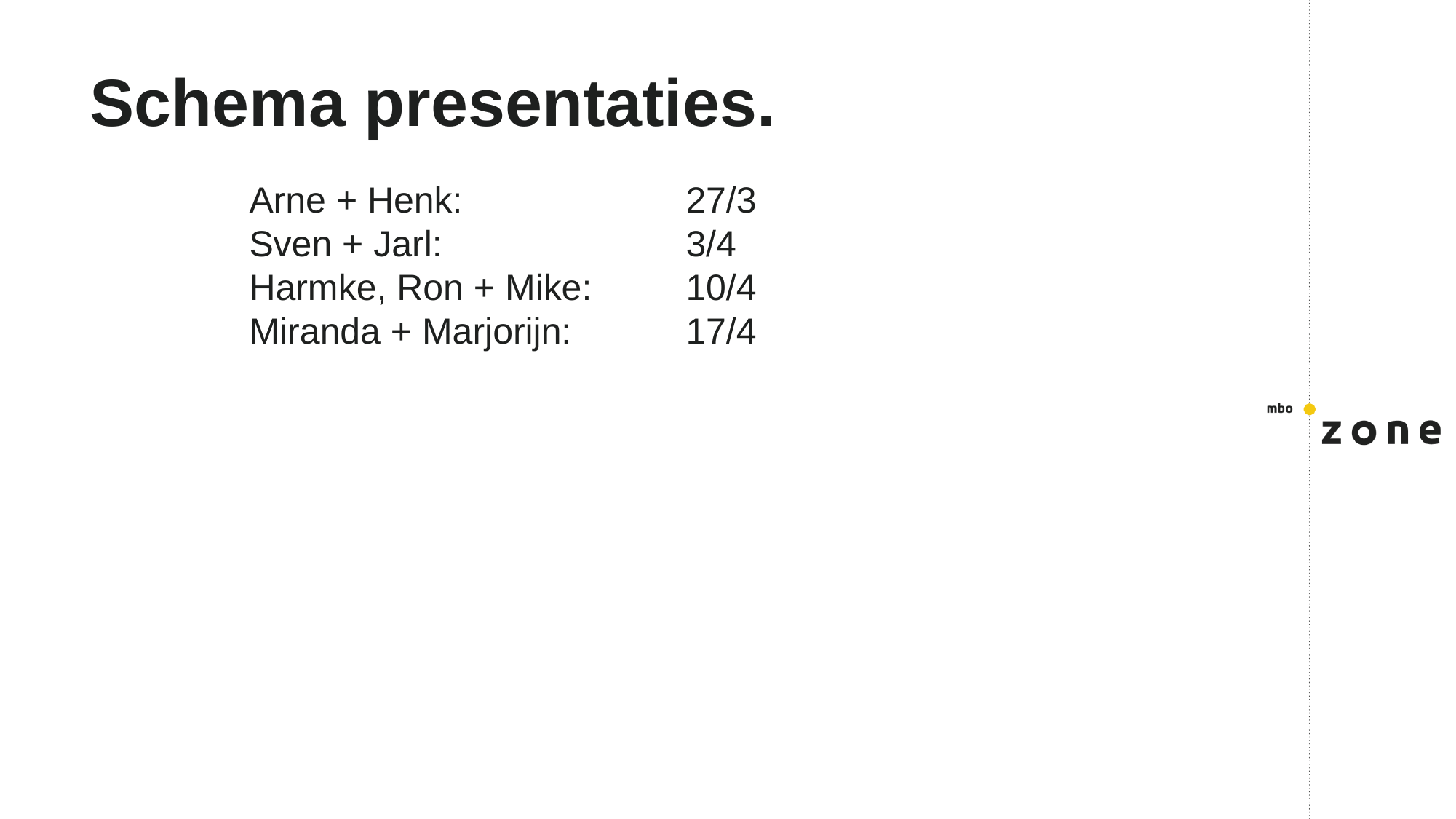

# Schema presentaties.
Arne + Henk:		 	27/3
Sven + Jarl:		 	3/4
Harmke, Ron + Mike:	10/4
Miranda + Marjorijn: 	17/4